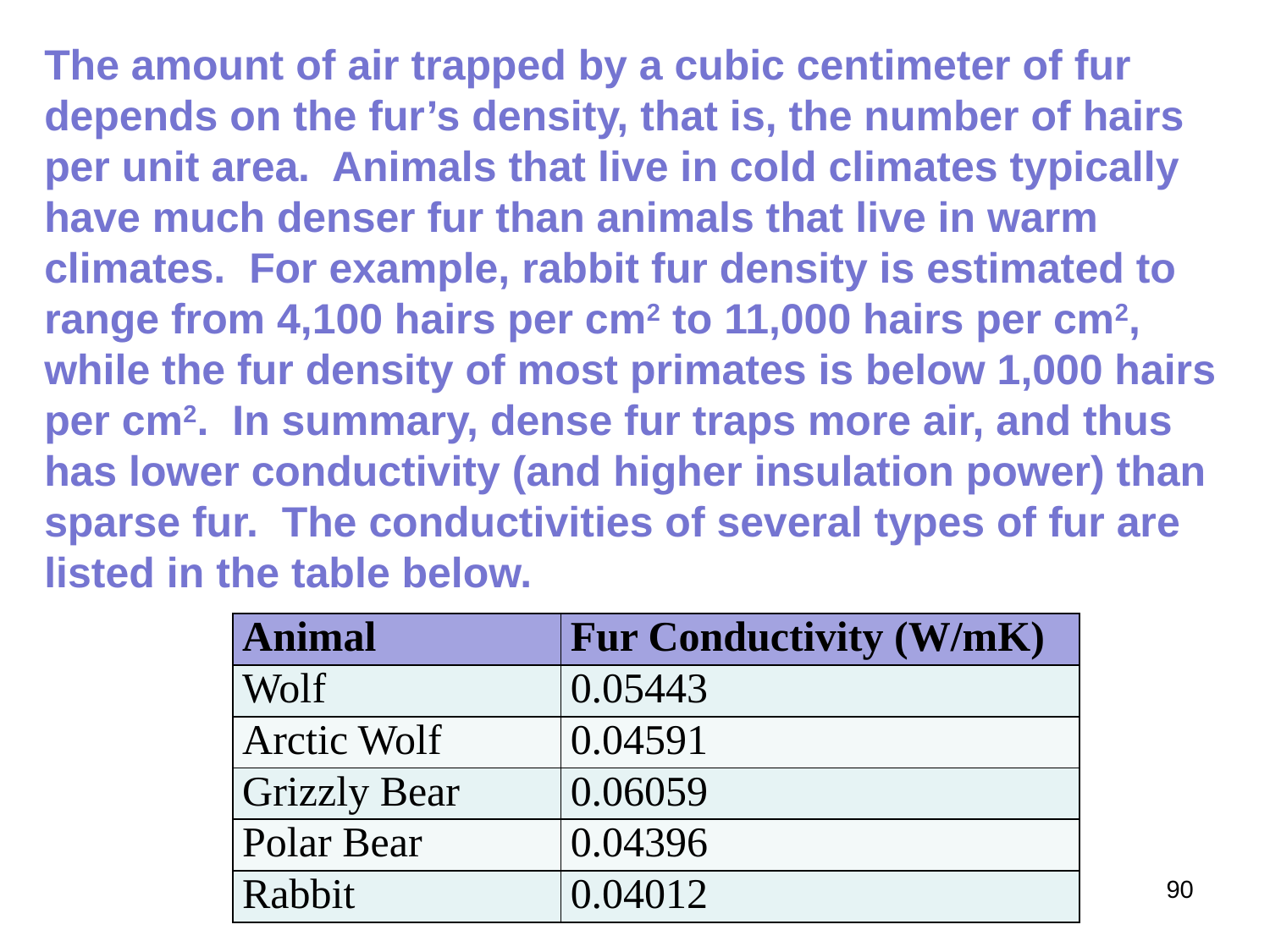

The amount of air trapped by a cubic centimeter of fur depends on the fur’s density, that is, the number of hairs per unit area.  Animals that live in cold climates typically have much denser fur than animals that live in warm climates.  For example, rabbit fur density is estimated to range from 4,100 hairs per cm2 to 11,000 hairs per cm2, while the fur density of most primates is below 1,000 hairs per cm2.  In summary, dense fur traps more air, and thus has lower conductivity (and higher insulation power) than sparse fur.  The conductivities of several types of fur are listed in the table below.
| Animal | Fur Conductivity (W/mK) |
| --- | --- |
| Wolf | 0.05443 |
| Arctic Wolf | 0.04591 |
| Grizzly Bear | 0.06059 |
| Polar Bear | 0.04396 |
| Rabbit | 0.04012 |
90